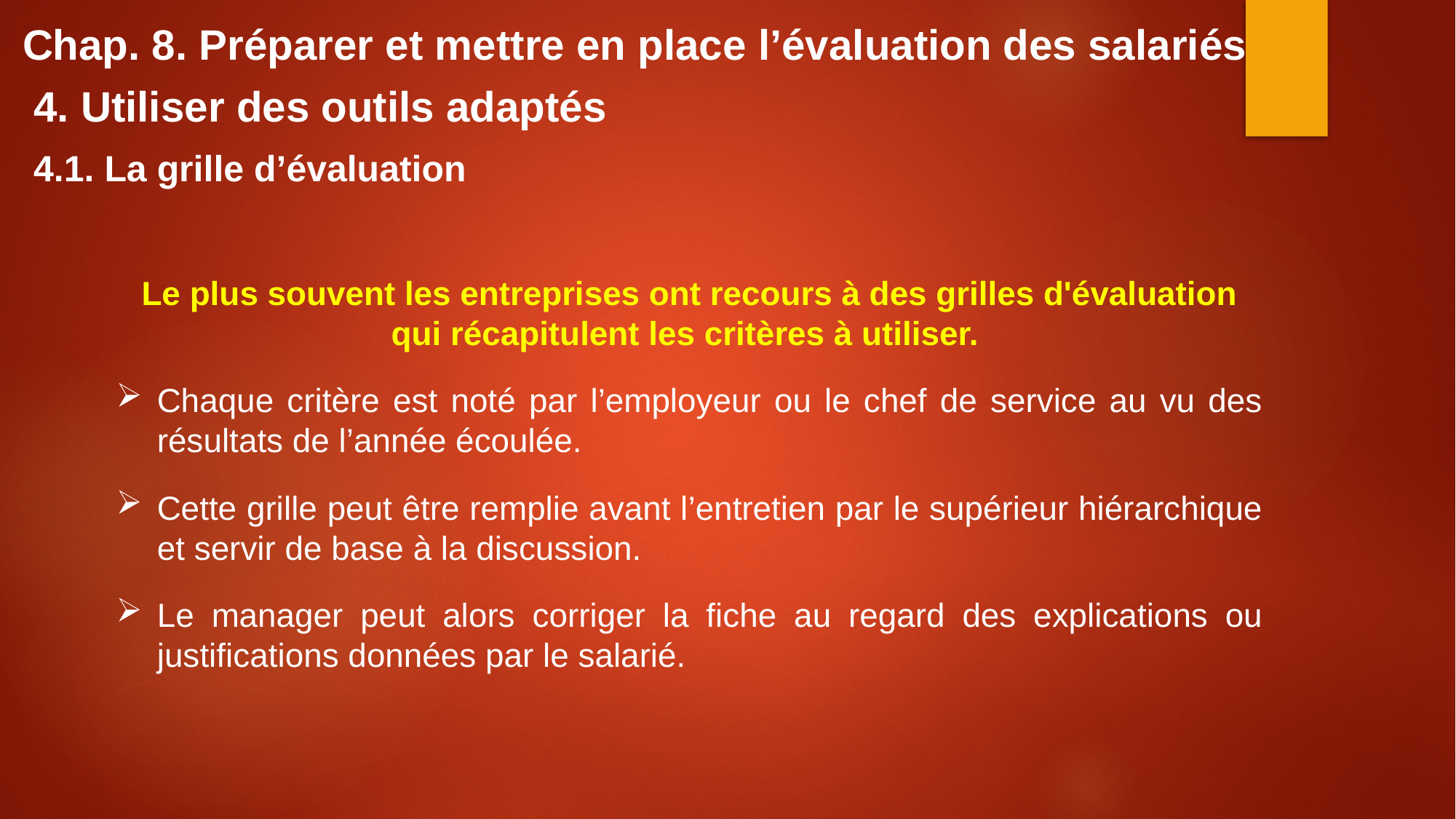

Chap. 8. Préparer et mettre en place l’évaluation des salariés
4. Utiliser des outils adaptés
4.1. La grille d’évaluation
Le plus souvent les entreprises ont recours à des grilles d'évaluation qui récapitulent les critères à utiliser.
Chaque critère est noté par l’employeur ou le chef de service au vu des résultats de l’année écoulée.
Cette grille peut être remplie avant l’entretien par le supérieur hiérarchique et servir de base à la discussion.
Le manager peut alors corriger la fiche au regard des explications ou justifications données par le salarié.